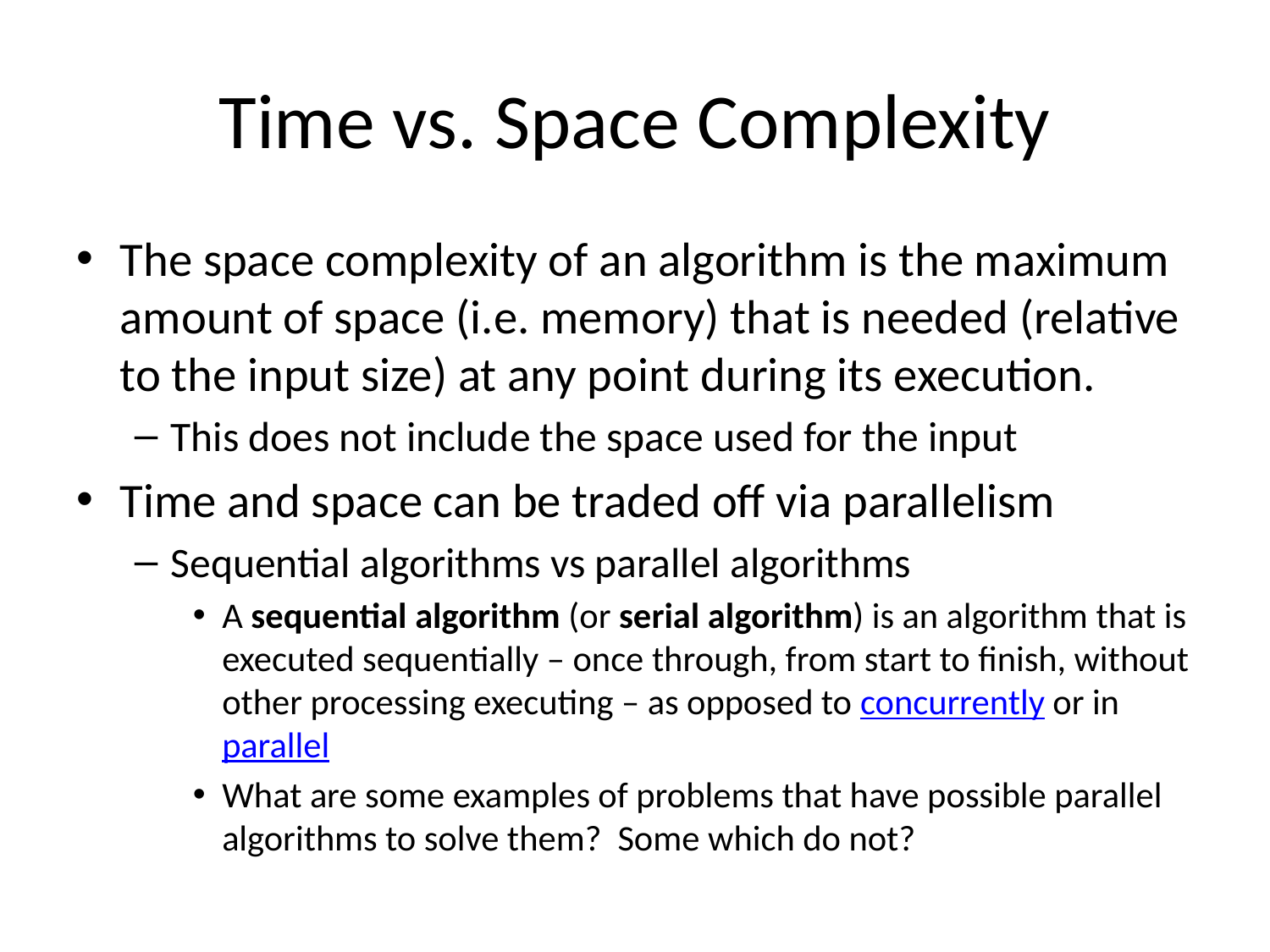

# Time vs. Space Complexity
The space complexity of an algorithm is the maximum amount of space (i.e. memory) that is needed (relative to the input size) at any point during its execution.
This does not include the space used for the input
Time and space can be traded off via parallelism
Sequential algorithms vs parallel algorithms
A sequential algorithm (or serial algorithm) is an algorithm that is executed sequentially – once through, from start to finish, without other processing executing – as opposed to concurrently or in parallel
What are some examples of problems that have possible parallel algorithms to solve them?  Some which do not?